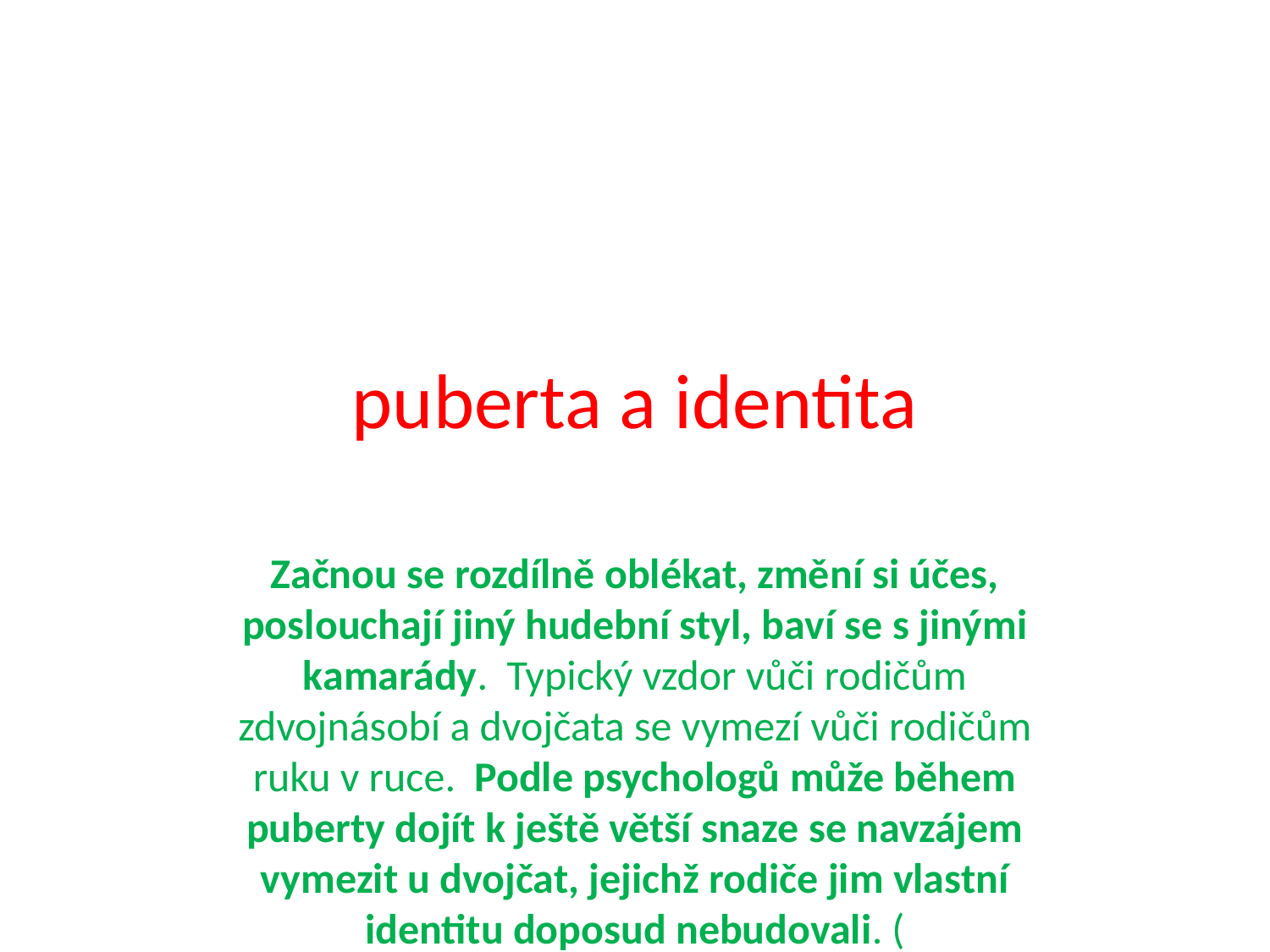

# puberta a identita
Začnou se rozdílně oblékat, změní si účes, poslouchají jiný hudební styl, baví se s jinými kamarády.  Typický vzdor vůči rodičům zdvojnásobí a dvojčata se vymezí vůči rodičům ruku v ruce.  Podle psychologů může během puberty dojít k ještě větší snaze se navzájem vymezit u dvojčat, jejichž rodiče jim vlastní identitu doposud nebudovali. (